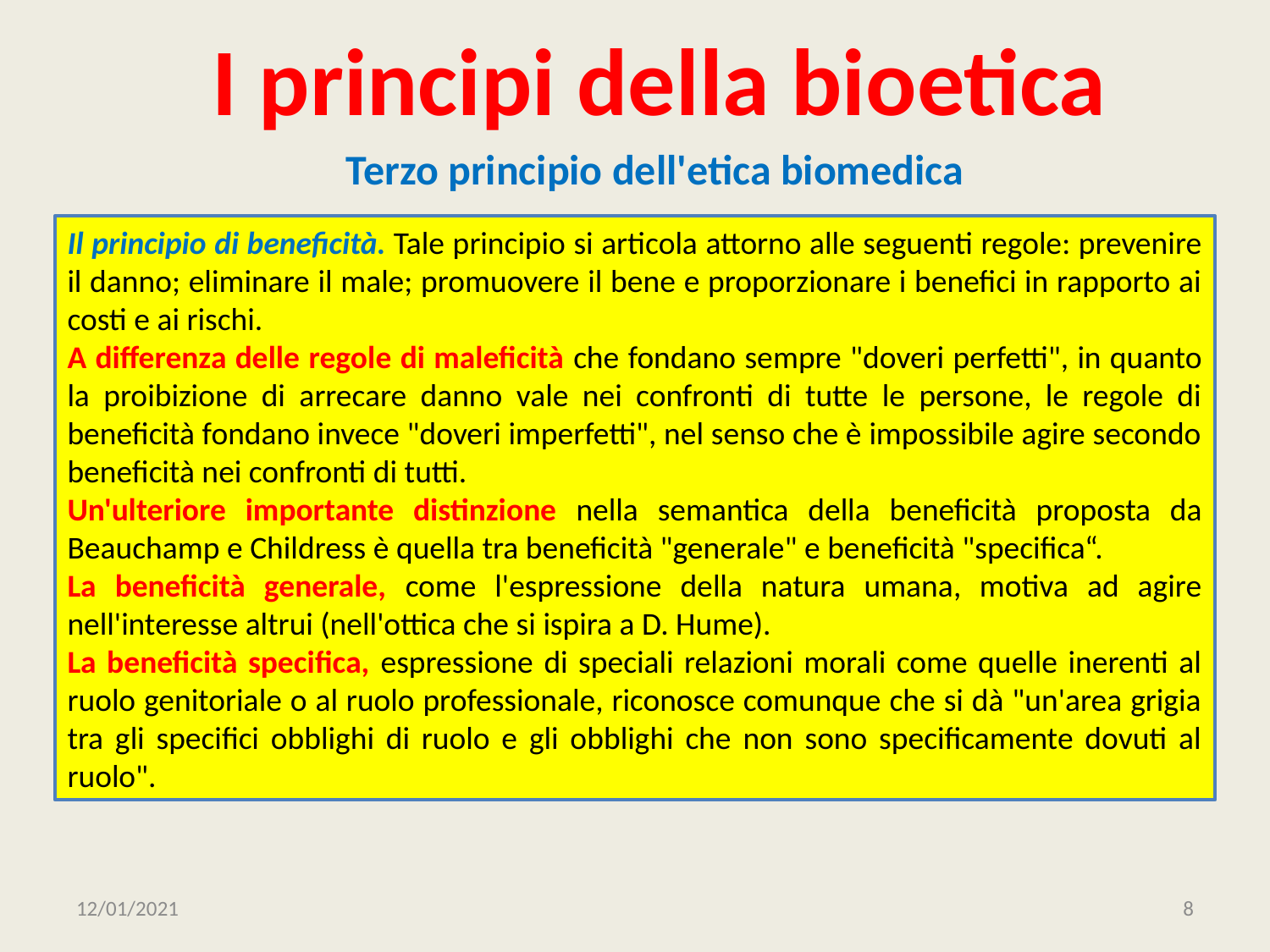

# I principi della bioetica
Terzo principio dell'etica biomedica
Il principio di beneficità. Tale principio si articola attorno alle seguenti regole: prevenire il danno; eliminare il male; promuovere il bene e proporzionare i benefici in rapporto ai costi e ai rischi.
A differenza delle regole di maleficità che fondano sempre "doveri perfetti", in quanto la proibizione di arrecare danno vale nei confronti di tutte le persone, le regole di beneficità fondano invece "doveri imperfetti", nel senso che è impossibile agire secondo beneficità nei confronti di tutti.
Un'ulteriore importante distinzione nella semantica della beneficità proposta da Beauchamp e Childress è quella tra beneficità "generale" e beneficità "specifica“.
La beneficità generale, come l'espressione della natura umana, motiva ad agire nell'interesse altrui (nell'ottica che si ispira a D. Hume).
La beneficità specifica, espressione di speciali relazioni morali come quelle inerenti al ruolo genitoriale o al ruolo professionale, riconosce comunque che si dà "un'area grigia tra gli specifici obblighi di ruolo e gli obblighi che non sono specificamente dovuti al ruolo".
12/01/2021
8